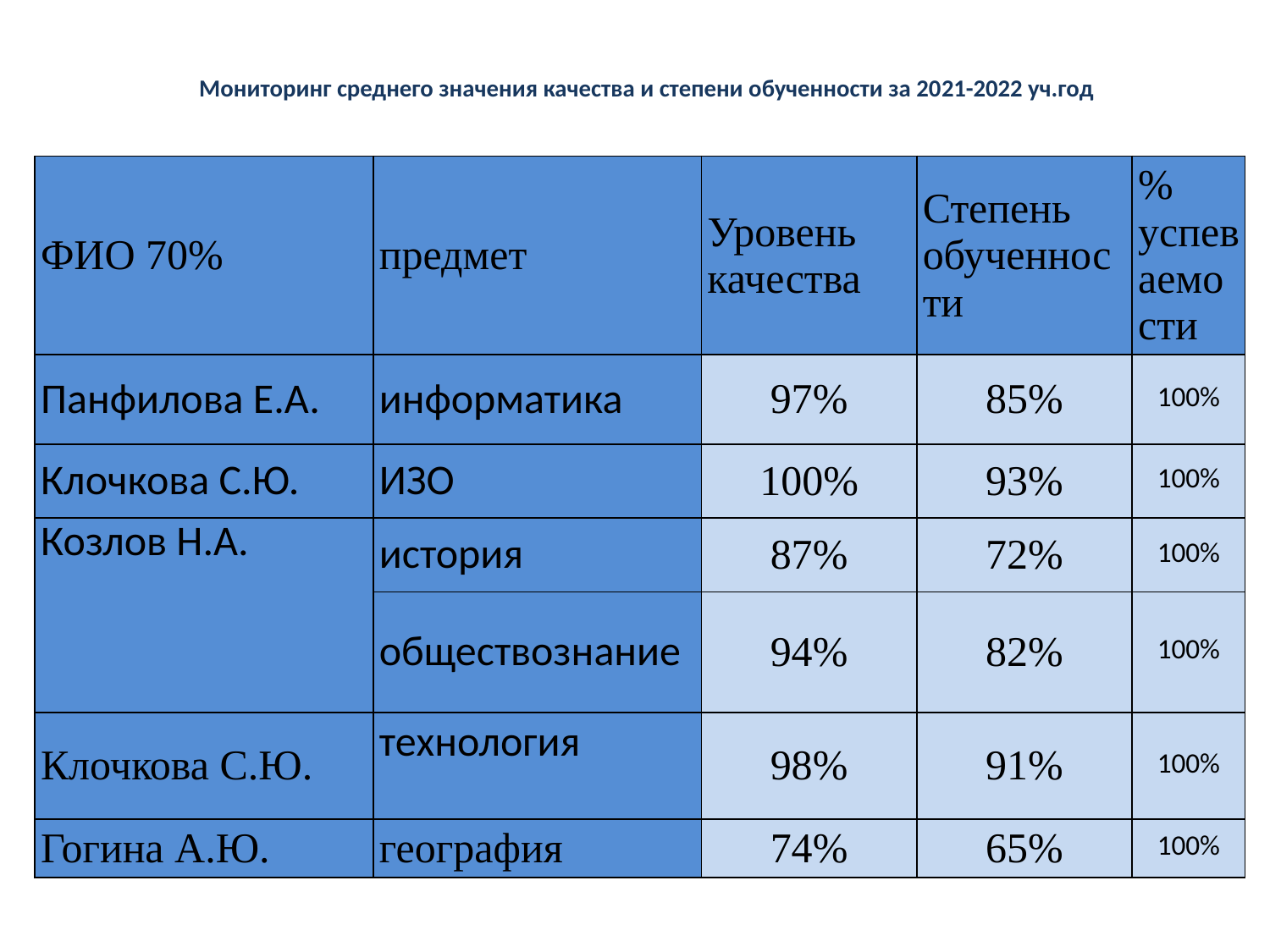

# Мониторинг среднего значения качества и степени обученности за 2021-2022 уч.год
| ФИО 70% | предмет | Уровень качества | Степень обученности | % успеваемости |
| --- | --- | --- | --- | --- |
| Панфилова Е.А. | информатика | 97% | 85% | 100% |
| Клочкова С.Ю. | ИЗО | 100% | 93% | 100% |
| Козлов Н.А. | история | 87% | 72% | 100% |
|  | обществознание | 94% | 82% | 100% |
| Клочкова С.Ю. | технология | 98% | 91% | 100% |
| Гогина А.Ю. | география | 74% | 65% | 100% |